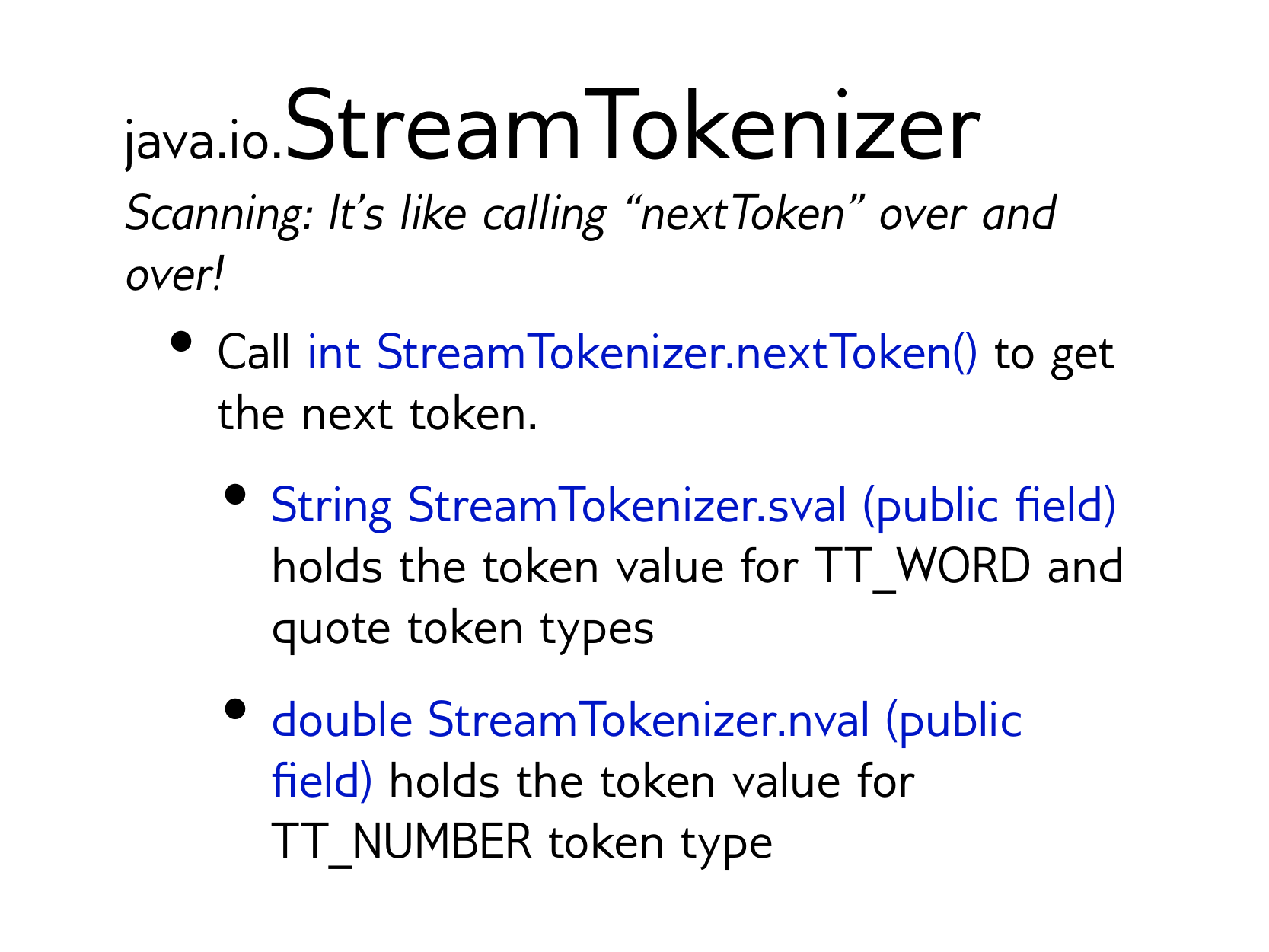

java.io.StreamTokenizer
Scanning: It’s like calling “nextToken” over and over!
Call int StreamTokenizer.nextToken() to get the next token.
String StreamTokenizer.sval (public field) holds the token value for TT_WORD and quote token types
double StreamTokenizer.nval (public field) holds the token value for TT_NUMBER token type